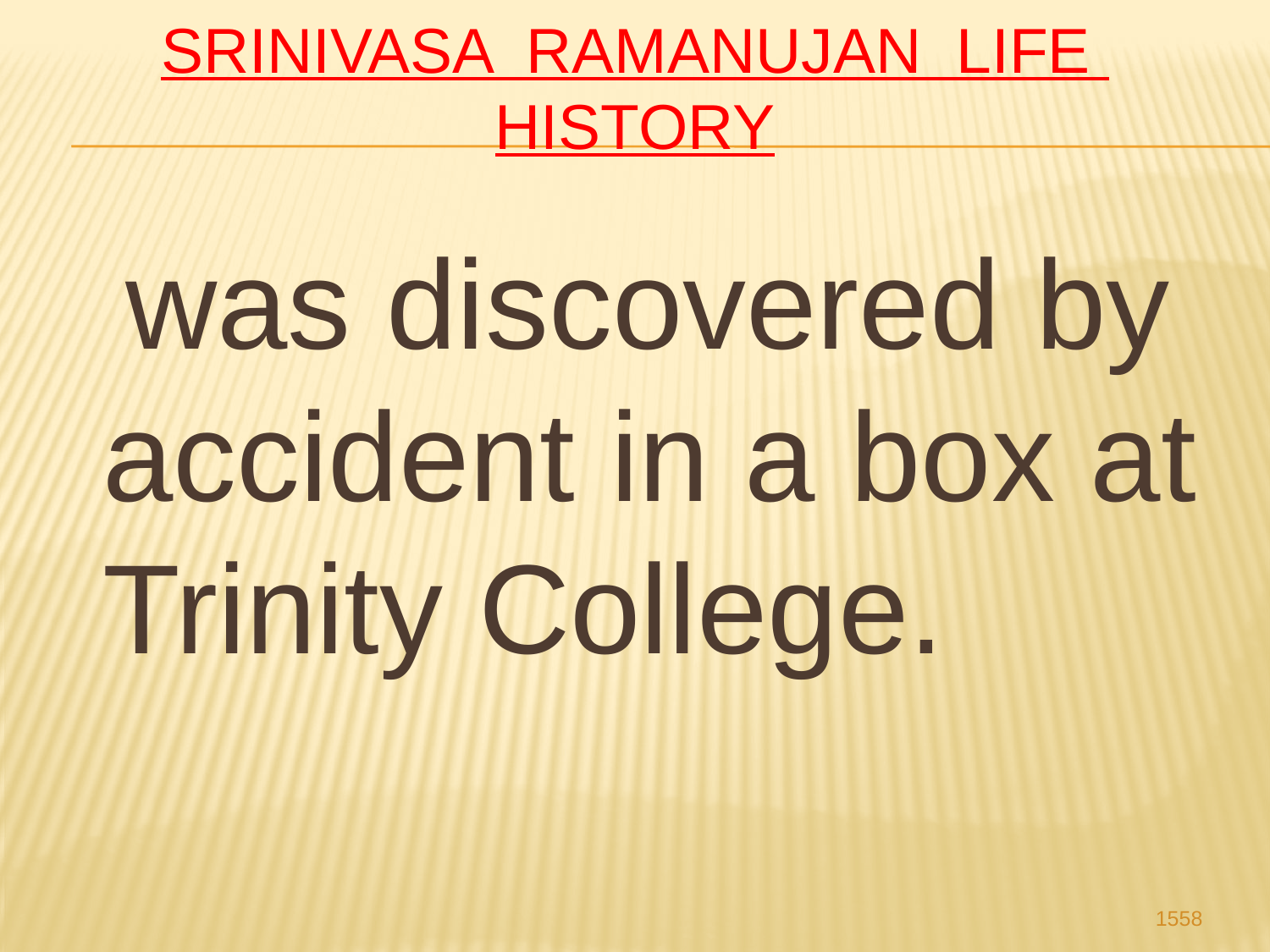

# Srinivasa  Ramanujan  life  history
  was discovered by accident in a box at Trinity College.

1558